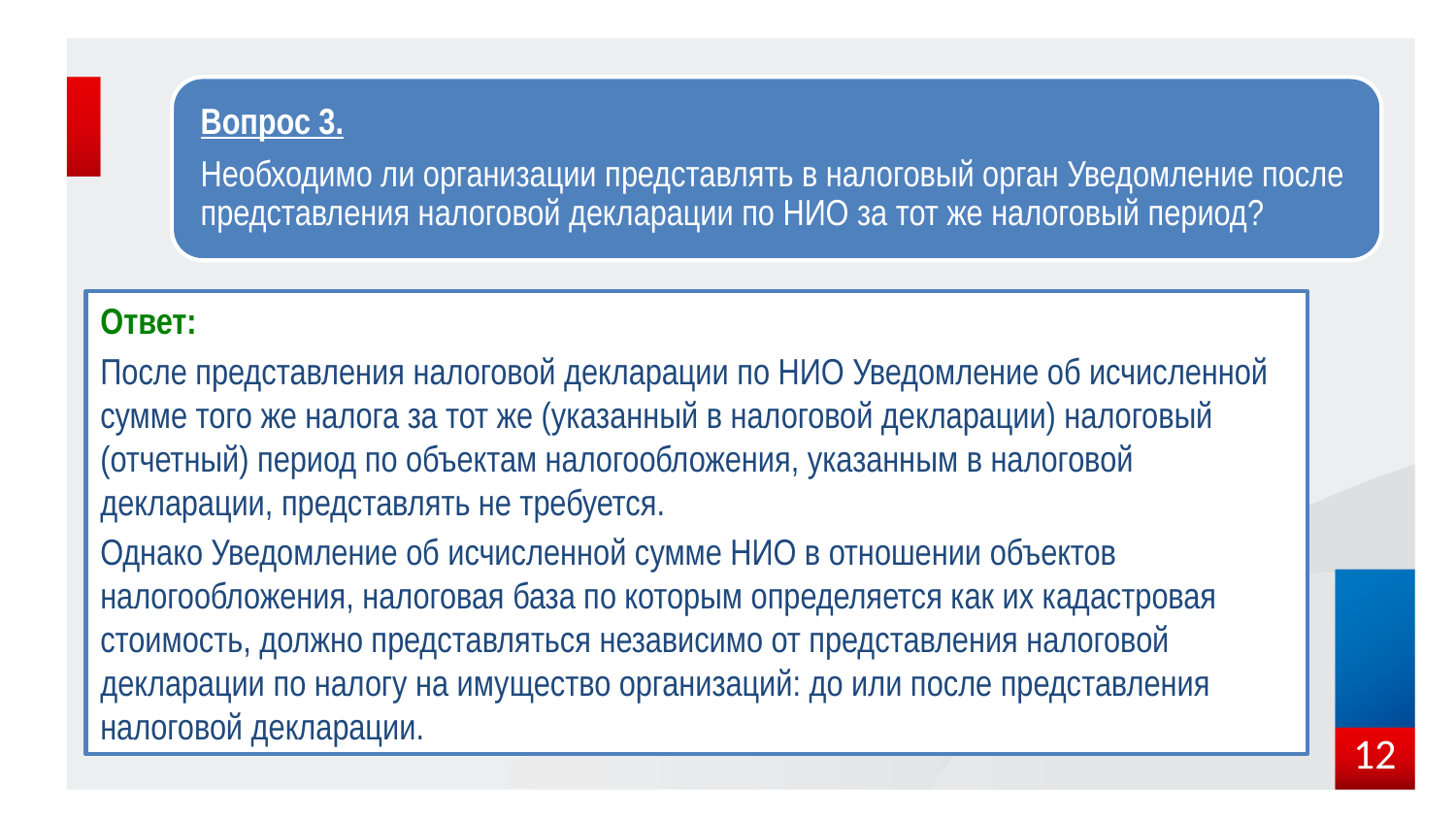

Вопрос 3.
Необходимо ли организации представлять в налоговый орган Уведомление после представления налоговой декларации по НИО за тот же налоговый период?
Ответ:
После представления налоговой декларации по НИО Уведомление об исчисленной сумме того же налога за тот же (указанный в налоговой декларации) налоговый (отчетный) период по объектам налогообложения, указанным в налоговой декларации, представлять не требуется.
Однако Уведомление об исчисленной сумме НИО в отношении объектов налогообложения, налоговая база по которым определяется как их кадастровая стоимость, должно представляться независимо от представления налоговой декларации по налогу на имущество организаций: до или после представления налоговой декларации.
12